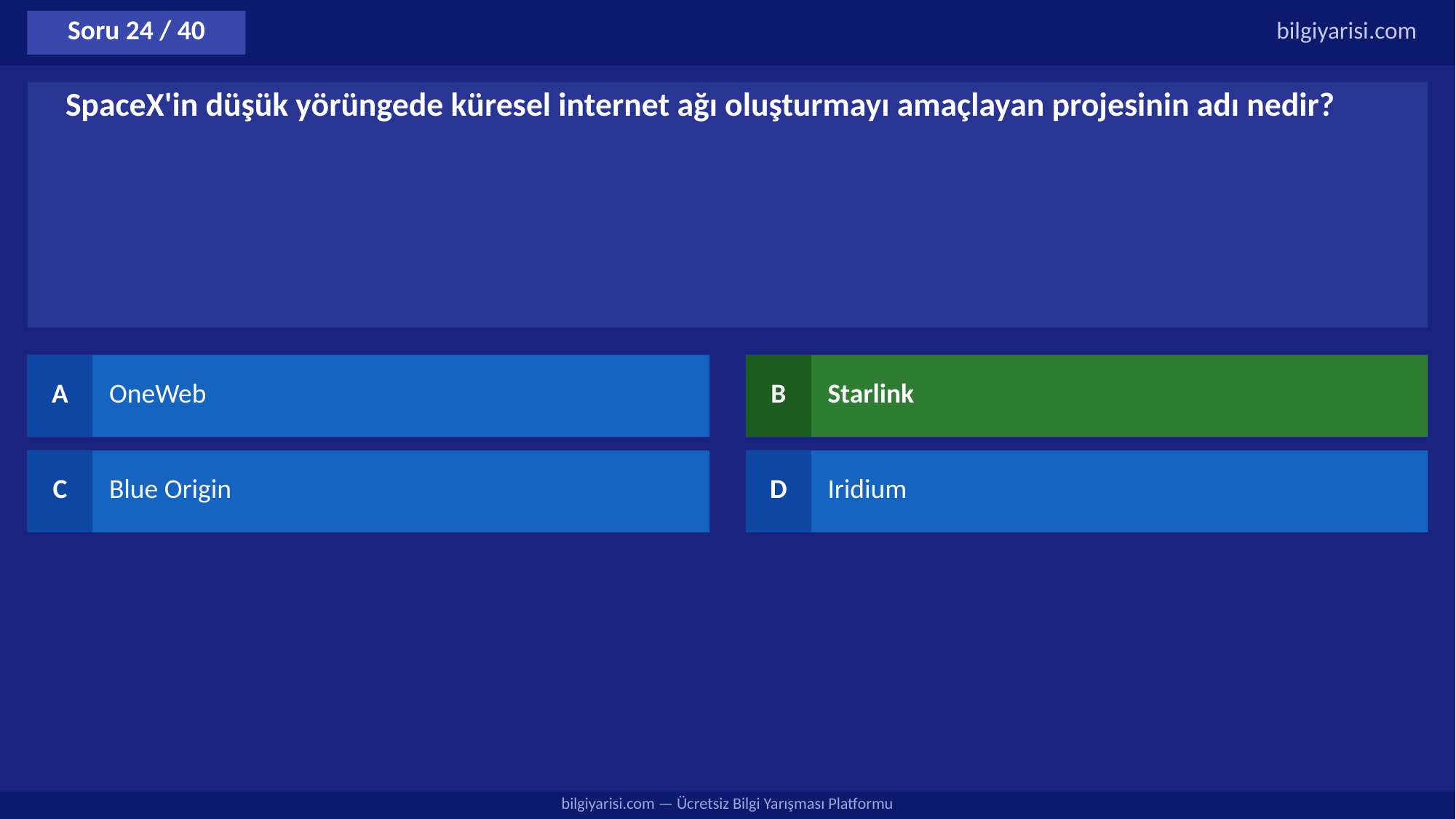

Soru 24 / 40
bilgiyarisi.com

SpaceX'in düşük yörüngede küresel internet ağı oluşturmayı amaçlayan projesinin adı nedir?

A
OneWeb

B
Starlink

C
Blue Origin

D
Iridium
bilgiyarisi.com — Ücretsiz Bilgi Yarışması Platformu